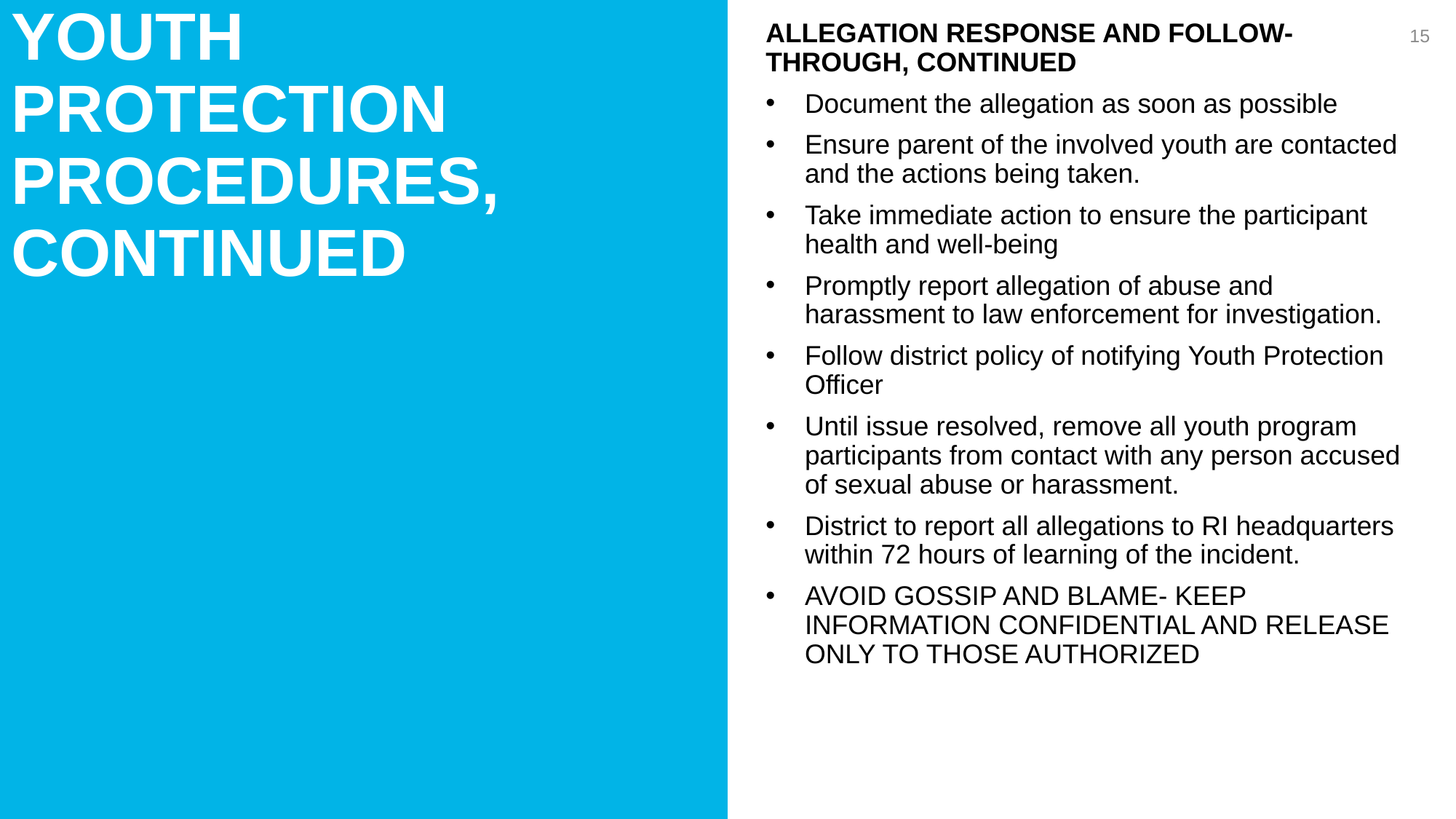

ALLEGATION RESPONSE AND FOLLOW-THROUGH, CONTINUED
Document the allegation as soon as possible
Ensure parent of the involved youth are contacted and the actions being taken.
Take immediate action to ensure the participant health and well-being
Promptly report allegation of abuse and harassment to law enforcement for investigation.
Follow district policy of notifying Youth Protection Officer
Until issue resolved, remove all youth program participants from contact with any person accused of sexual abuse or harassment.
District to report all allegations to RI headquarters within 72 hours of learning of the incident.
AVOID GOSSIP AND BLAME- KEEP INFORMATION CONFIDENTIAL AND RELEASE ONLY TO THOSE AUTHORIZED

15
Youth protection procedures, continued